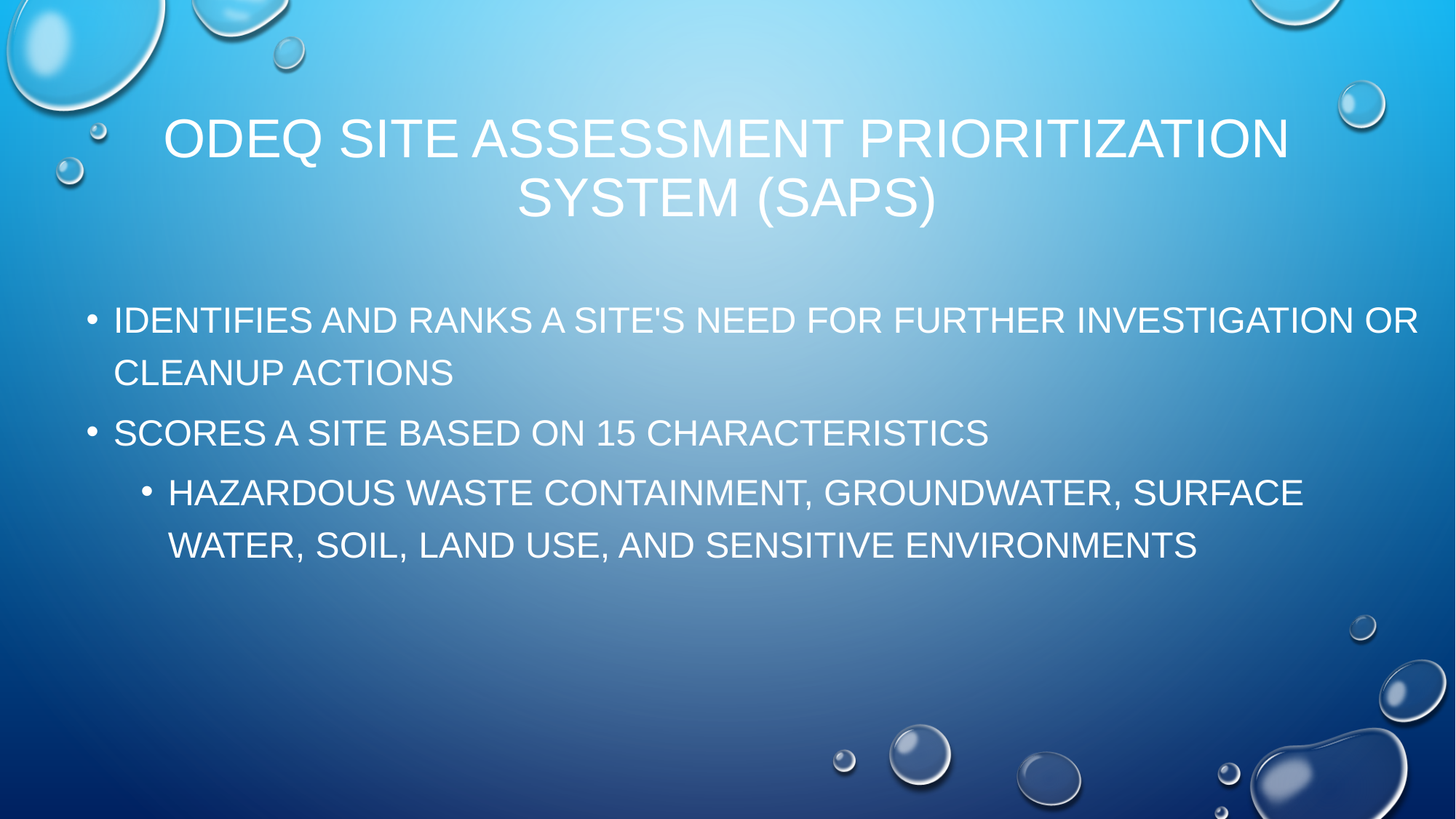

# Odeq site assessment prioritization system (SAPS)
Identifies and ranks a site's need for further investigation or cleanup actions
SCORES A SITE BASED ON 15 CHARACTERISTICS
hazardous waste containment, groundwater, surface water, soil, land use, and sensitive environments